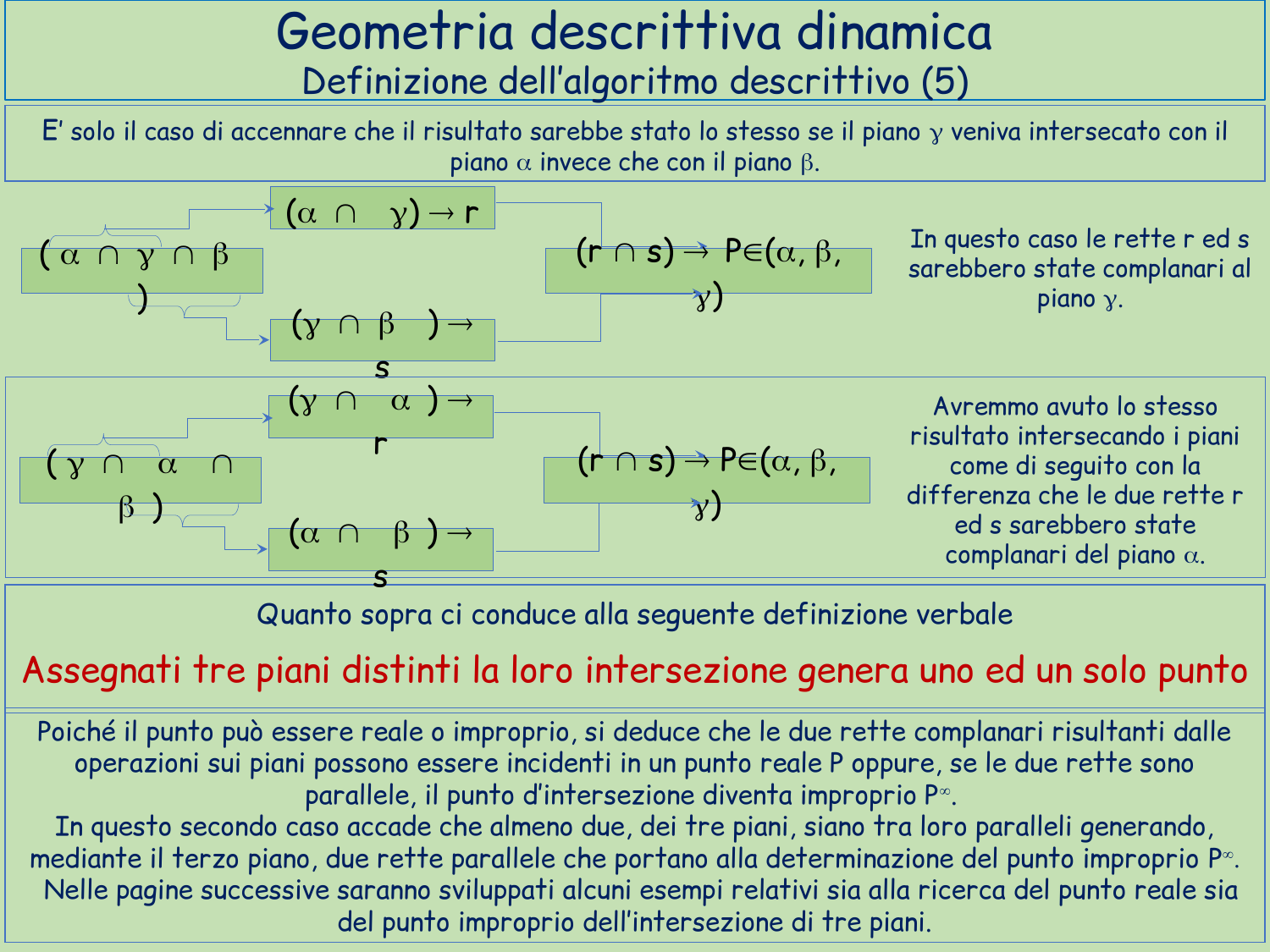

# Geometria descrittiva dinamica Definizione dell’algoritmo descrittivo (5)
E’ solo il caso di accennare che il risultato sarebbe stato lo stesso se il piano γ veniva intersecato con il piano α invece che con il piano β.

(α ∩  γ) → r
In questo caso le rette r ed s sarebbero state complanari al piano γ.
( α ∩ γ ∩ β  )

(r ∩ s) → P∈(α, β, γ)

(γ ∩ β  ) → s

Avremmo avuto lo stesso risultato intersecando i piani come di seguito con la differenza che le due rette r ed s sarebbero state complanari del piano α.

(γ ∩  α ) → r
( γ ∩  α  ∩ β )

(r ∩ s) → P∈(α, β, γ)

(α ∩  β ) → s
Quanto sopra ci conduce alla seguente definizione verbale

Assegnati tre piani distinti la loro intersezione genera uno ed un solo punto

Poiché il punto può essere reale o improprio, si deduce che le due rette complanari risultanti dalle operazioni sui piani possono essere incidenti in un punto reale P oppure, se le due rette sono parallele, il punto d’intersezione diventa improprio P∞.
In questo secondo caso accade che almeno due, dei tre piani, siano tra loro paralleli generando, mediante il terzo piano, due rette parallele che portano alla determinazione del punto improprio P∞.
 Nelle pagine successive saranno sviluppati alcuni esempi relativi sia alla ricerca del punto reale sia del punto improprio dell’intersezione di tre piani.